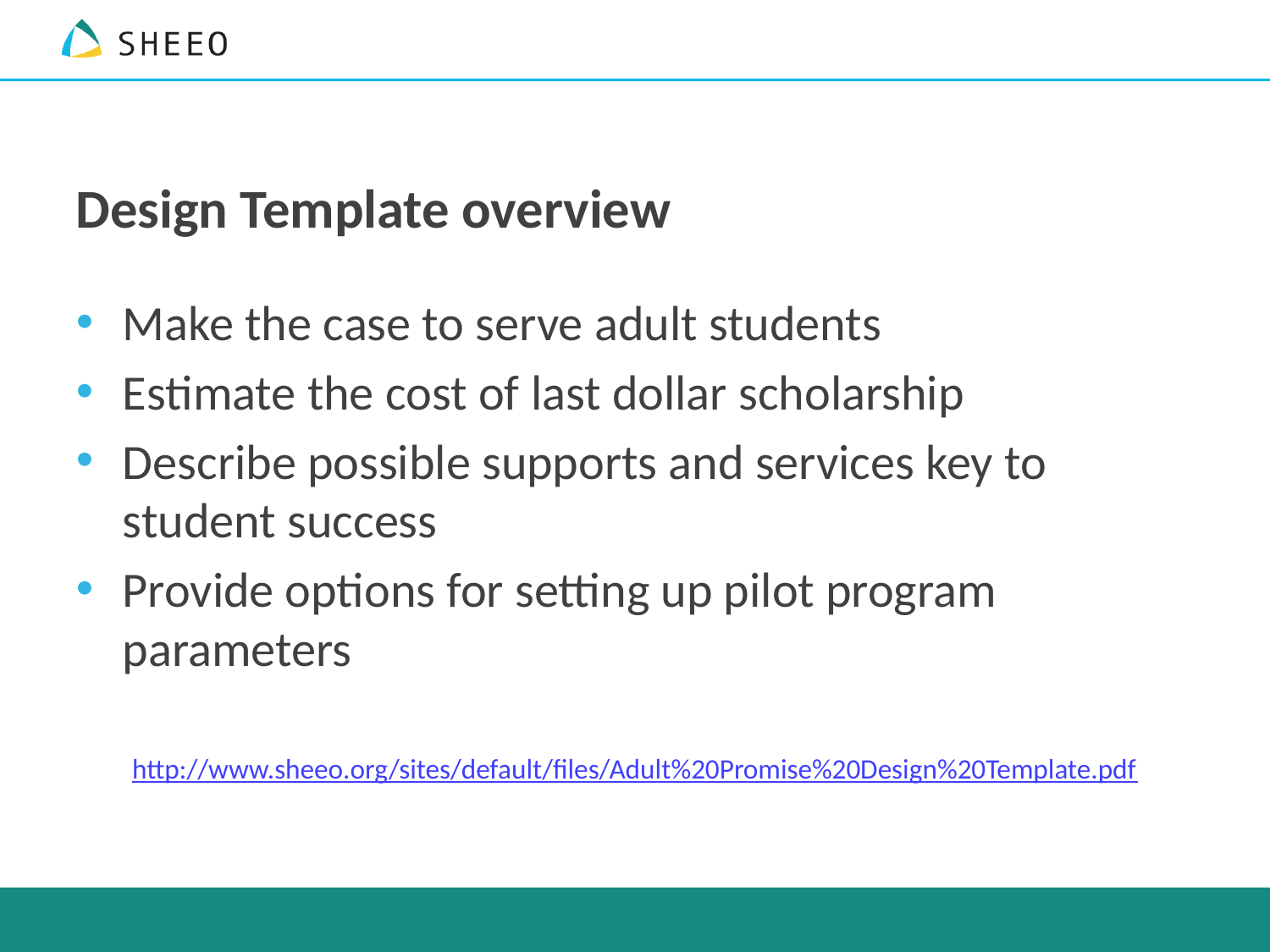

# Design Template overview
Make the case to serve adult students
Estimate the cost of last dollar scholarship
Describe possible supports and services key to student success
Provide options for setting up pilot program parameters

http://www.sheeo.org/sites/default/files/Adult%20Promise%20Design%20Template.pdf